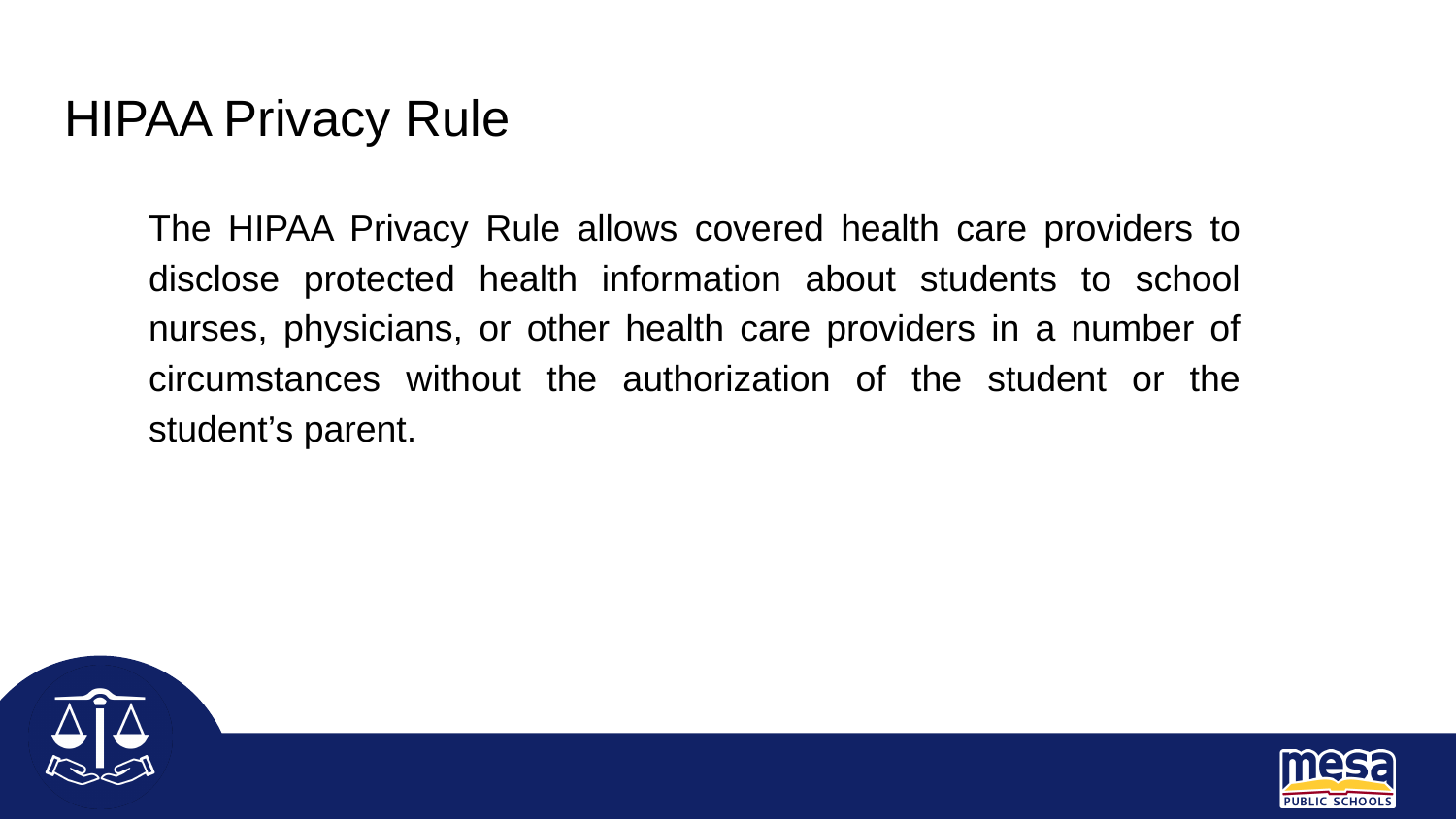

HIPAA Privacy Rule
The HIPAA Privacy Rule allows covered health care providers to disclose protected health information about students to school nurses, physicians, or other health care providers in a number of circumstances without the authorization of the student or the student’s parent.